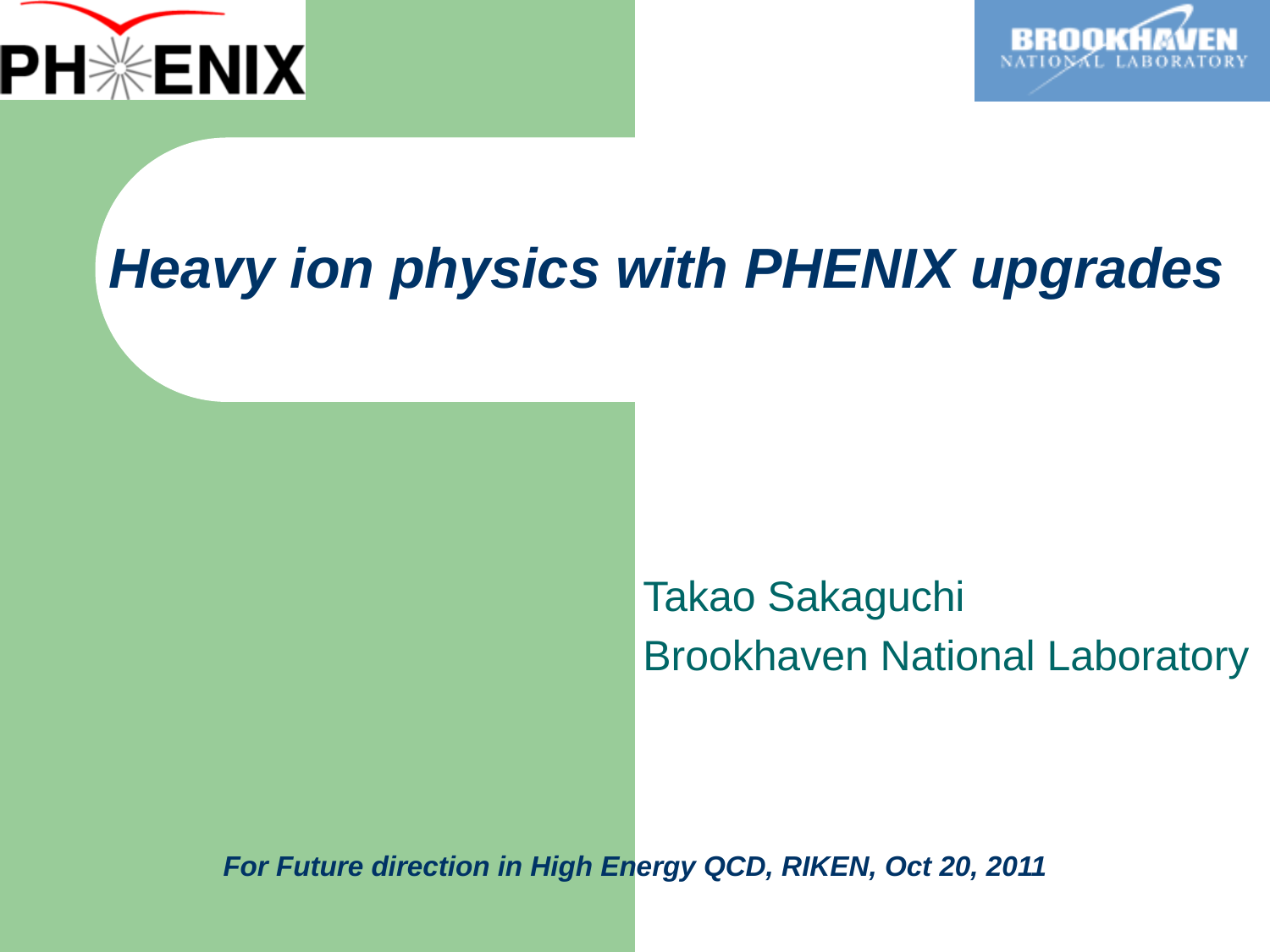

# Heavy ion physics with PHENIX upgrades
Takao Sakaguchi
Brookhaven National Laboratory
For Future direction in High Energy QCD, RIKEN, Oct 20, 2011